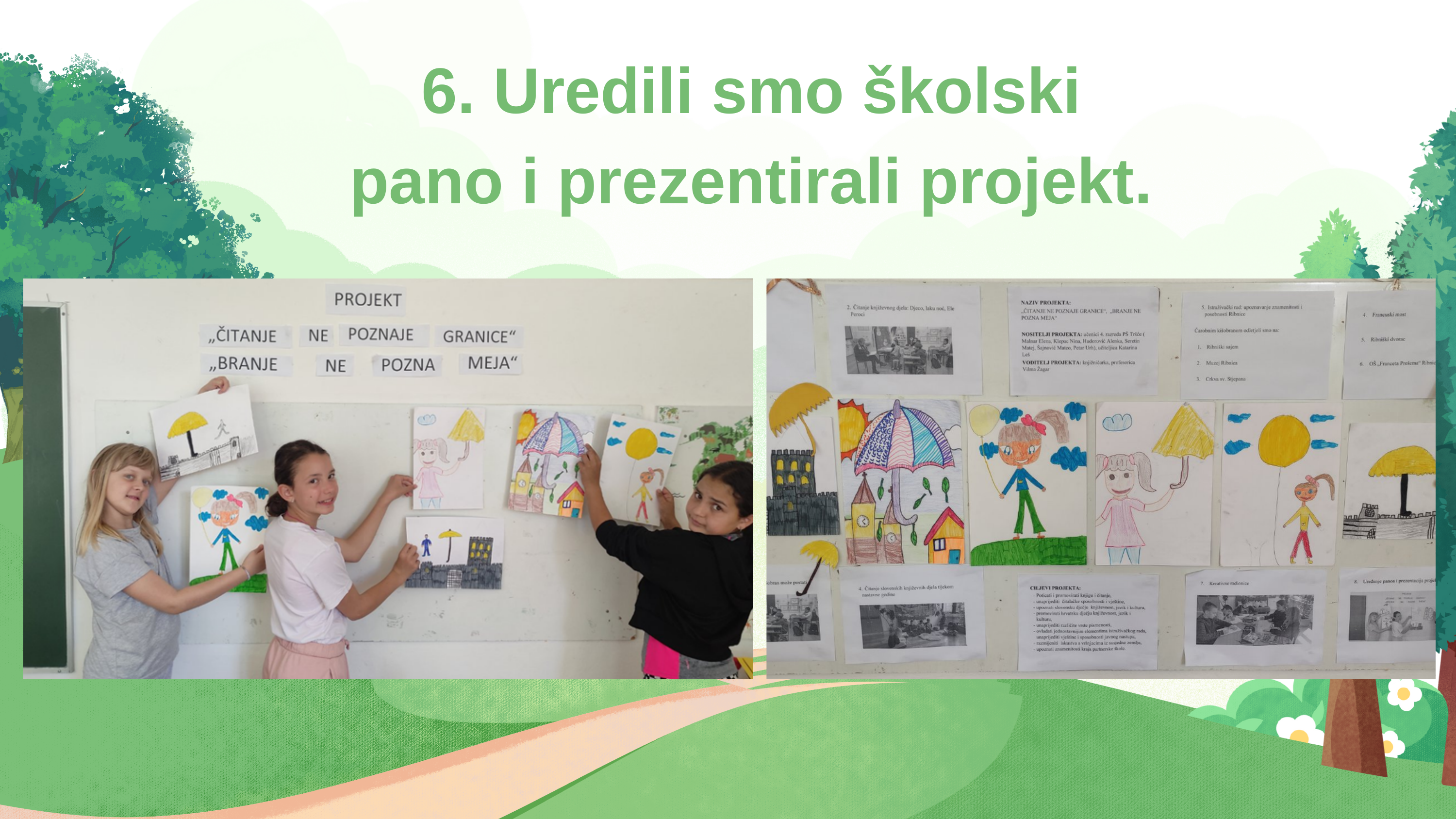

6. Uredili smo školski pano i prezentirali projekt.